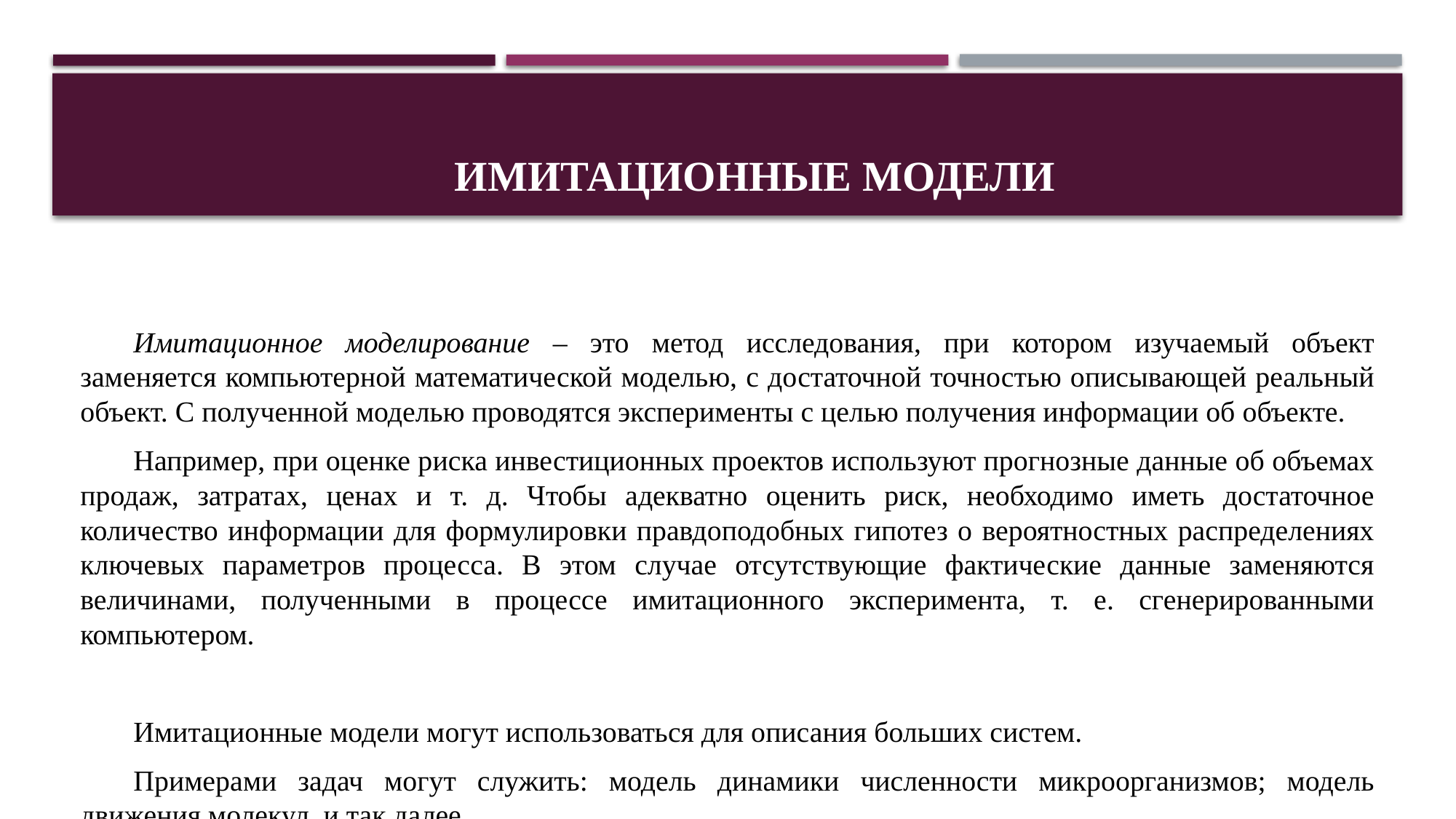

# Имитационные модели
Имитационное моделирование – это метод исследования, при котором изучаемый объект заменяется компьютерной математической моделью, с достаточной точностью описывающей реальный объект. С полученной моделью проводятся эксперименты с целью получения информации об объекте.
Например, при оценке риска инвестиционных проектов используют прогнозные данные об объемах продаж, затратах, ценах и т. д. Чтобы адекватно оценить риск, необходимо иметь достаточное количество информации для формулировки правдоподобных гипотез о вероятностных распределениях ключевых параметров процесса. В этом случае отсутствующие фактические данные заменяются величинами, полученными в процессе имитационного эксперимента, т. е. сгенерированными компьютером.

Имитационные модели могут использоваться для описания больших систем.
Примерами задач могут служить: модель динамики численности микроорганизмов; модель движения молекул, и так далее.